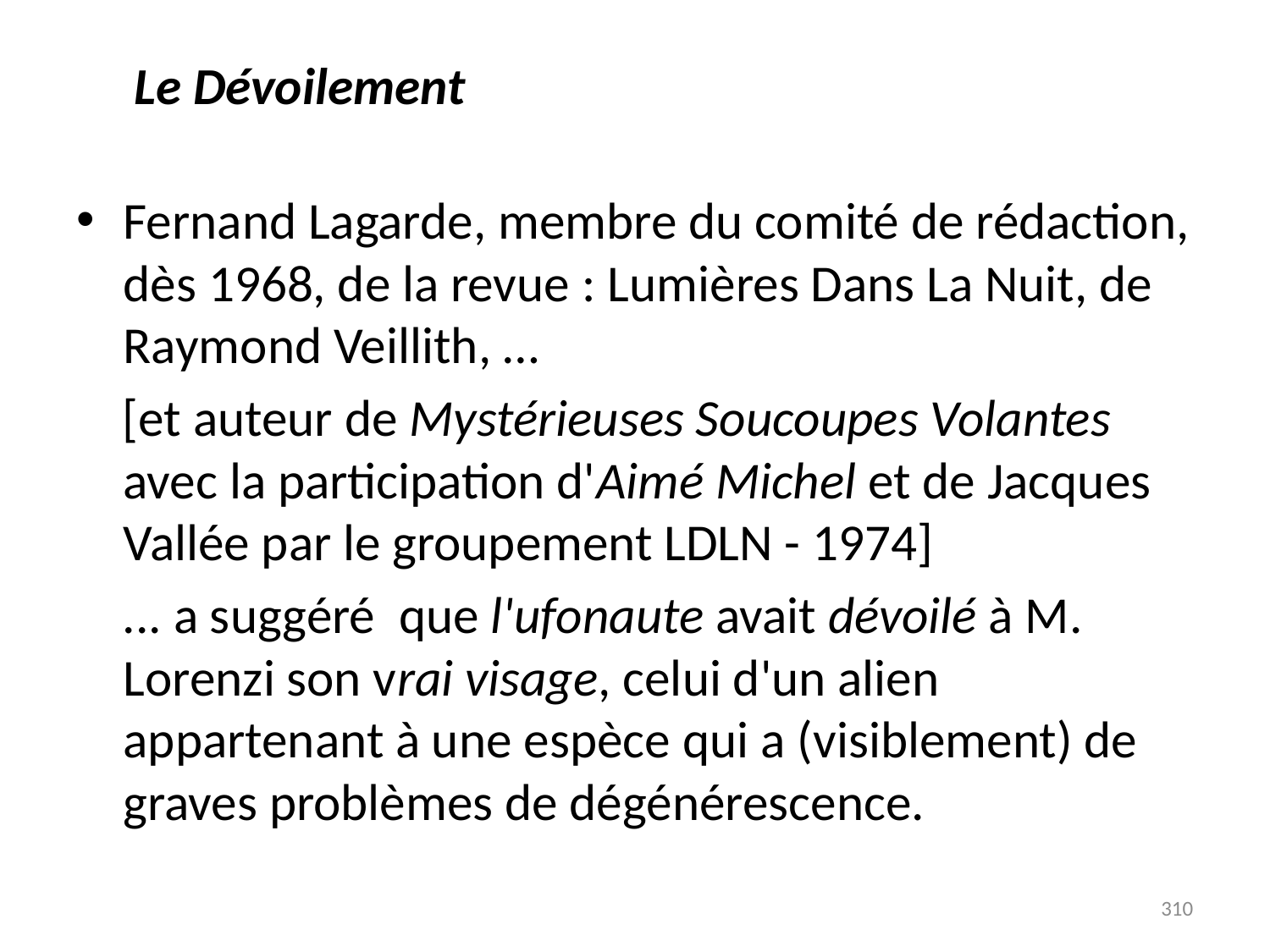

# Le Dévoilement
Fernand Lagarde, membre du comité de rédaction, dès 1968, de la revue : Lumières Dans La Nuit, de Raymond Veillith, …
    [et auteur de Mystérieuses Soucoupes Volantes  avec la participation d'Aimé Michel et de Jacques Vallée par le groupement LDLN - 1974]
    ... a suggéré  que l'ufonaute avait dévoilé à M. Lorenzi son vrai visage, celui d'un alien appartenant à une espèce qui a (visiblement) de graves problèmes de dégénérescence.

310